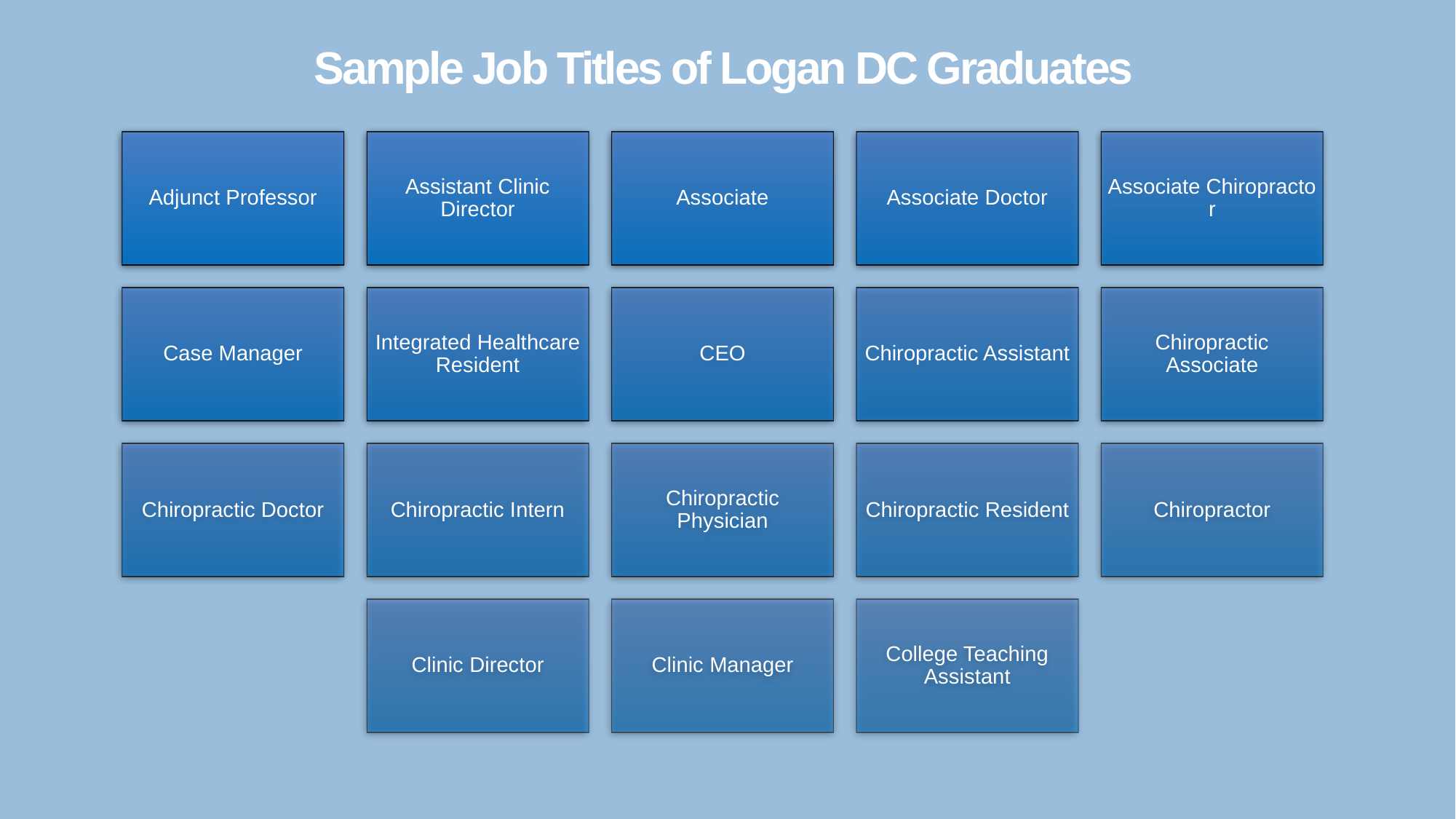

# Sample Job Titles of Logan DC Graduates
Adjunct Professor
Assistant Clinic Director
Associate
Associate Doctor
Associate Chiropractor
Case Manager
Integrated Healthcare Resident
CEO
Chiropractic Assistant
Chiropractic Associate
Chiropractic Doctor
Chiropractic Intern
Chiropractic Physician
Chiropractic Resident
Chiropractor
Clinic Director
Clinic Manager
College Teaching Assistant